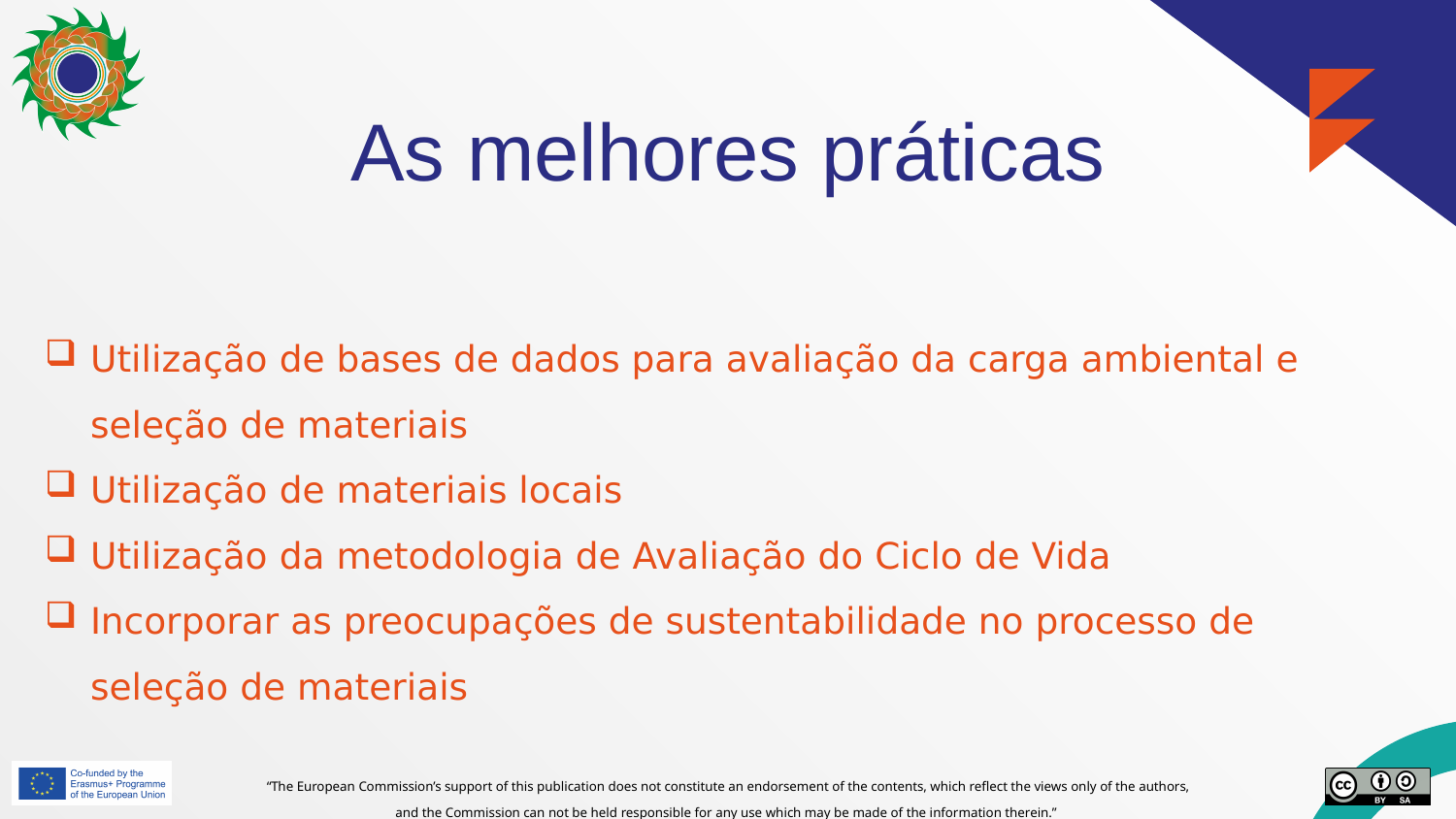

# As melhores práticas
Utilização de bases de dados para avaliação da carga ambiental e seleção de materiais
Utilização de materiais locais
Utilização da metodologia de Avaliação do Ciclo de Vida
Incorporar as preocupações de sustentabilidade no processo de seleção de materiais